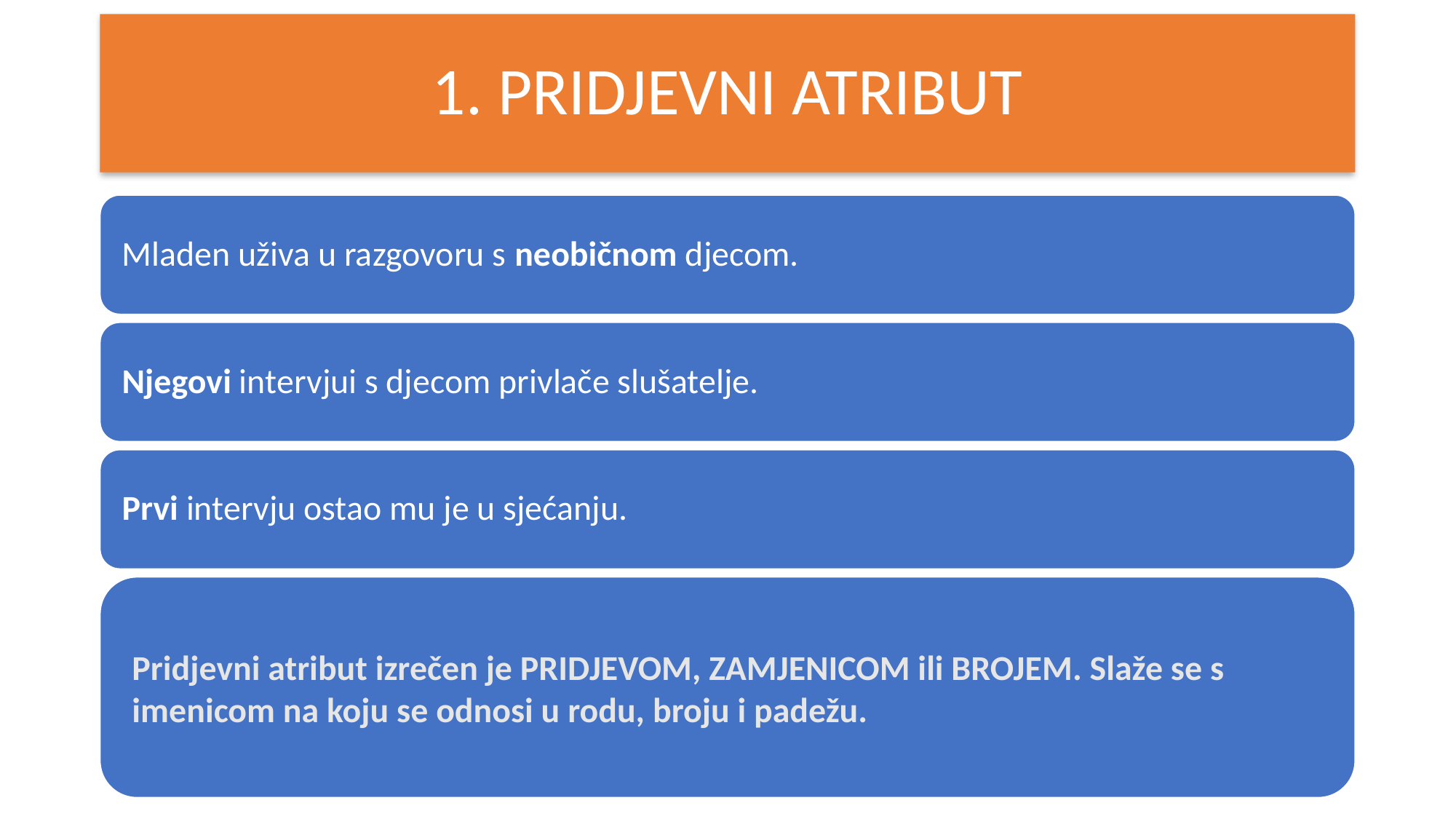

# 1. PRIDJEVNI ATRIBUT
Mladen uživa u razgovoru s neobičnom djecom.
Njegovi intervjui s djecom privlače slušatelje.
Prvi intervju ostao mu je u sjećanju.
Pridjevni atribut izrečen je PRIDJEVOM, ZAMJENICOM ili BROJEM. Slaže se s imenicom na koju se odnosi u rodu, broju i padežu.